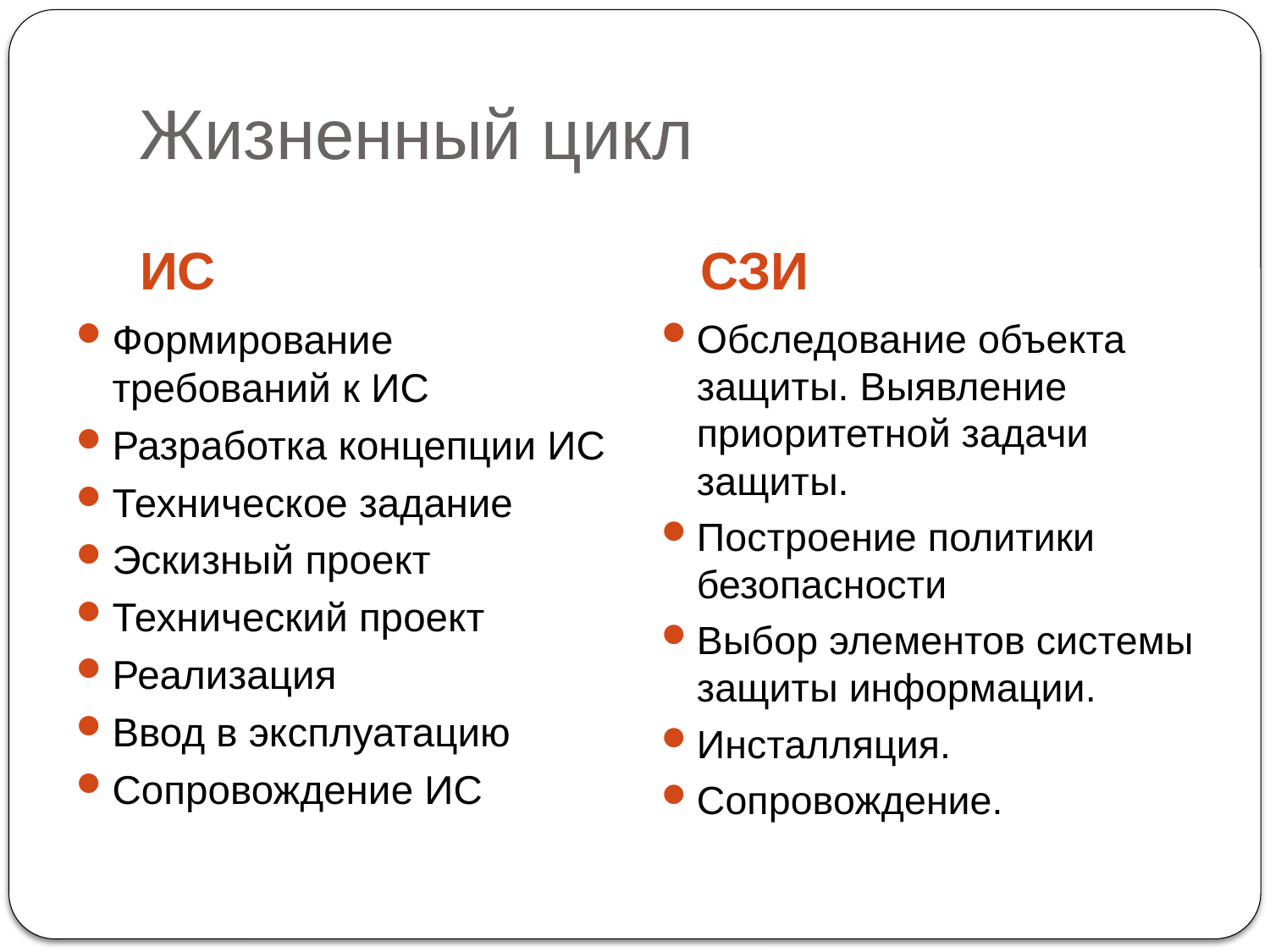

# Жизненный цикл
ИС
СЗИ
Формирование требований к ИС
Разработка концепции ИС
Техническое задание
Эскизный проект
Технический проект
Реализация
Ввод в эксплуатацию
Сопровождение ИС
Обследование объекта защиты. Выявление приоритетной задачи защиты.
Построение политики безопасности
Выбор элементов системы защиты информации.
Инсталляция.
Сопровождение.